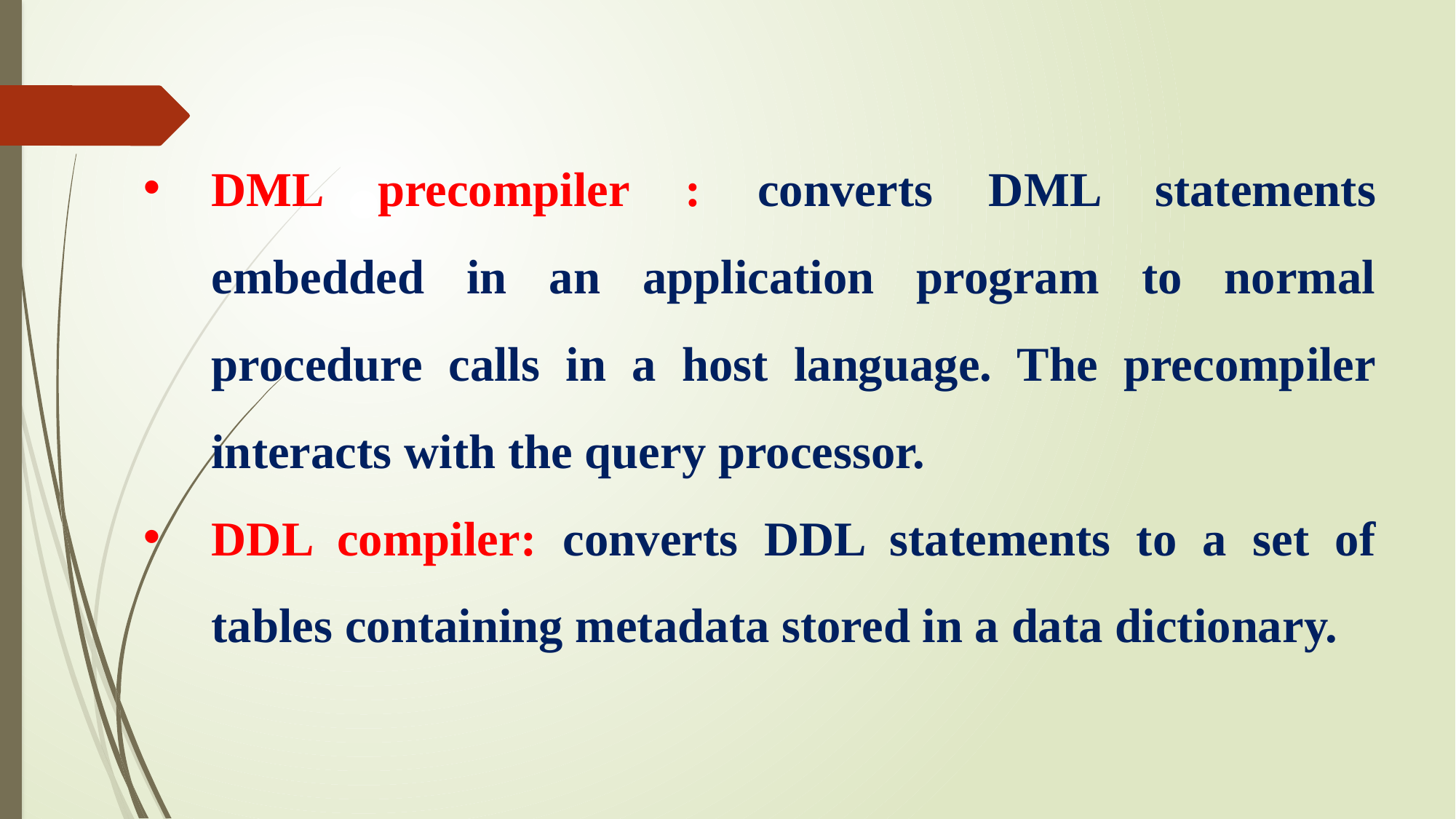

DML precompiler : converts DML statements embedded in an application program to normal procedure calls in a host language. The precompiler interacts with the query processor.
DDL compiler: converts DDL statements to a set of tables containing metadata stored in a data dictionary.